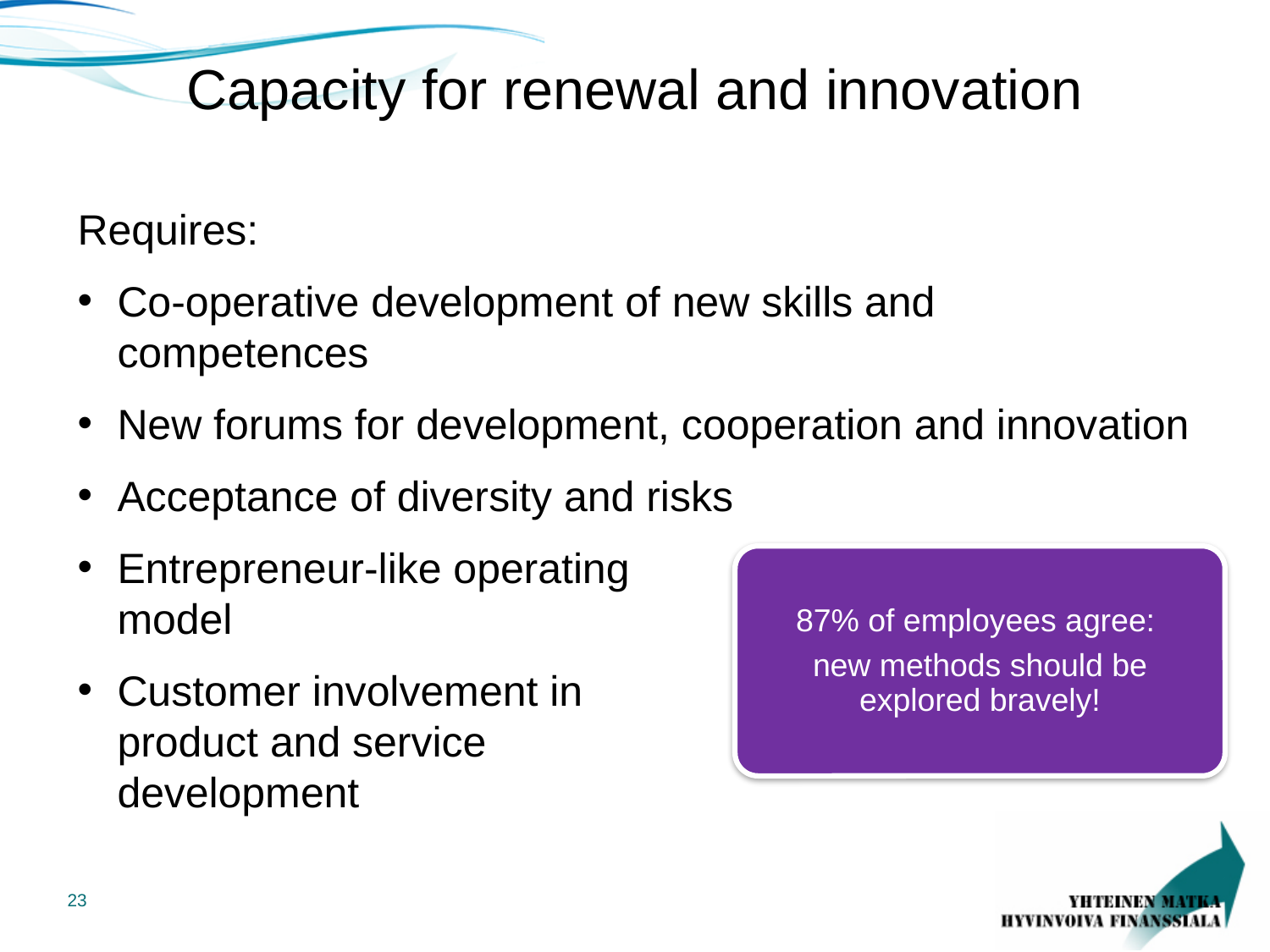

# Capacity for renewal and innovation
Requires:
Co-operative development of new skills and competences
New forums for development, cooperation and innovation
Acceptance of diversity and risks
Entrepreneur-like operating
model
Customer involvement in
product and service
development

87% of employees agree:
new methods should be explored bravely!
23